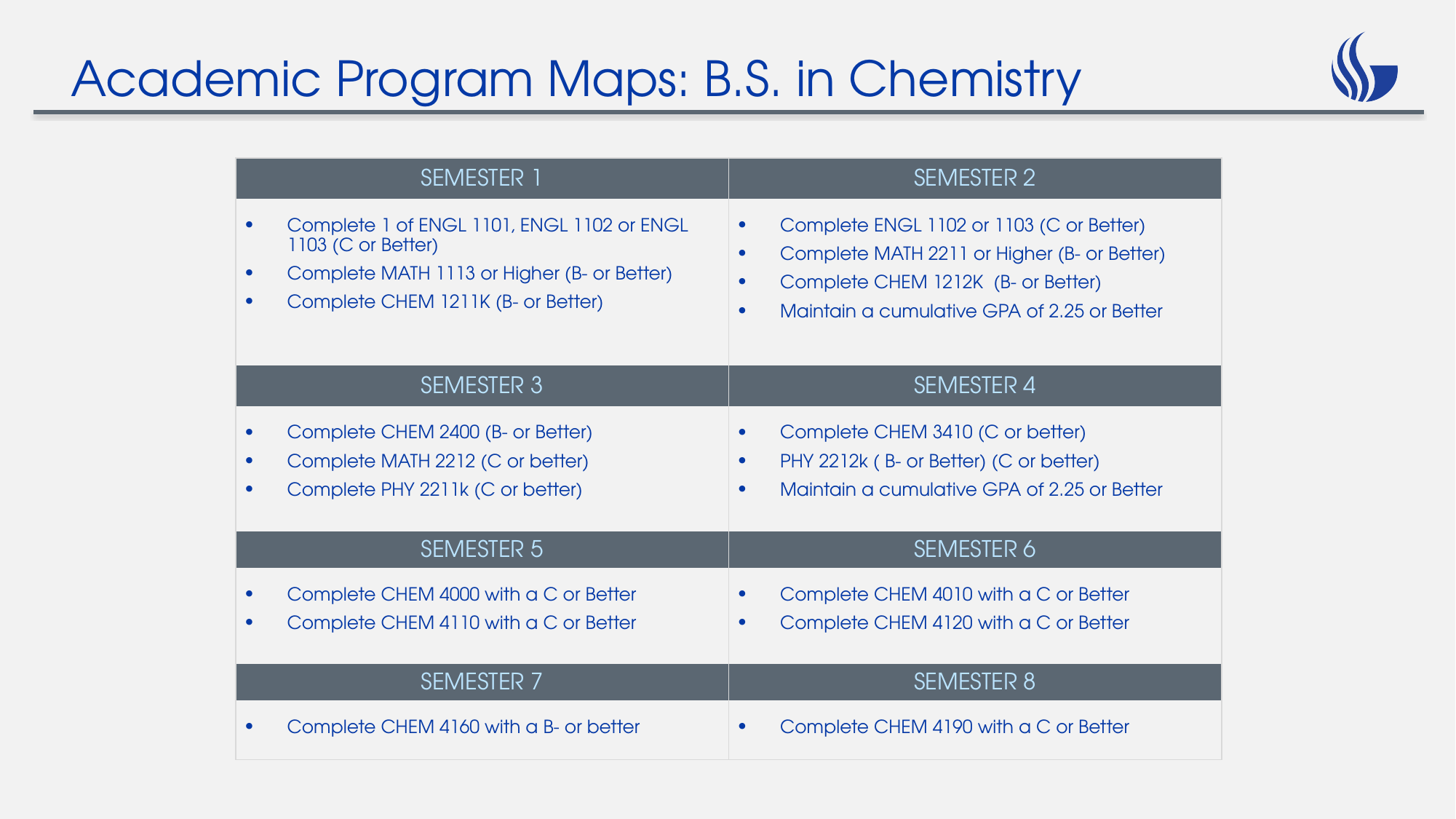

# Academic Program Maps: B.S. in Chemistry
| SEMESTER 1 | SEMESTER 2 |
| --- | --- |
|  |  |
| Complete 1 of ENGL 1101, ENGL 1102 or ENGL 1103 (C or Better) Complete MATH 1113 or Higher (B- or Better) Complete CHEM 1211K (B- or Better) | Complete ENGL 1102 or 1103 (C or Better) Complete MATH 2211 or Higher (B- or Better) Complete CHEM 1212K (B- or Better) Maintain a cumulative GPA of 2.25 or Better |
| SEMESTER 3 | SEMESTER 4 |
|  |  |
| Complete CHEM 2400 (B- or Better) Complete MATH 2212 (C or better) Complete PHY 2211k (C or better) | Complete CHEM 3410 (C or better) PHY 2212k ( B- or Better) (C or better) Maintain a cumulative GPA of 2.25 or Better |
| SEMESTER 5 | SEMESTER 6 |
|  |  |
| Complete CHEM 4000 with a C or Better Complete CHEM 4110 with a C or Better | Complete CHEM 4010 with a C or Better Complete CHEM 4120 with a C or Better |
| SEMESTER 7 | SEMESTER 8 |
|  |  |
| Complete CHEM 4160 with a B- or better | Complete CHEM 4190 with a C or Better |